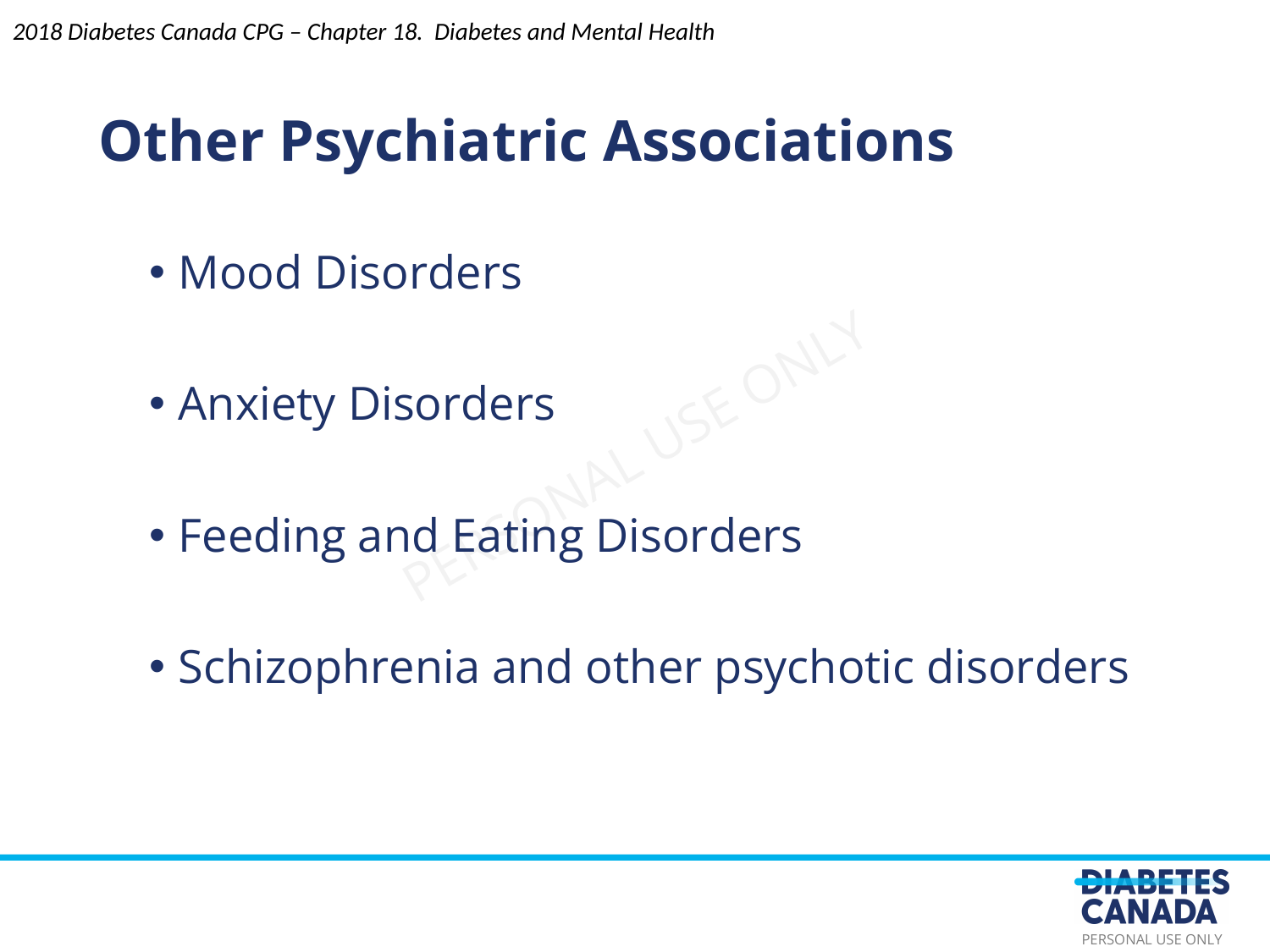

Other Psychiatric Associations
2018 Diabetes Canada CPG – Chapter 18.  Diabetes and Mental Health
Mood Disorders

Anxiety Disorders

Feeding and Eating Disorders

Schizophrenia and other psychotic disorders